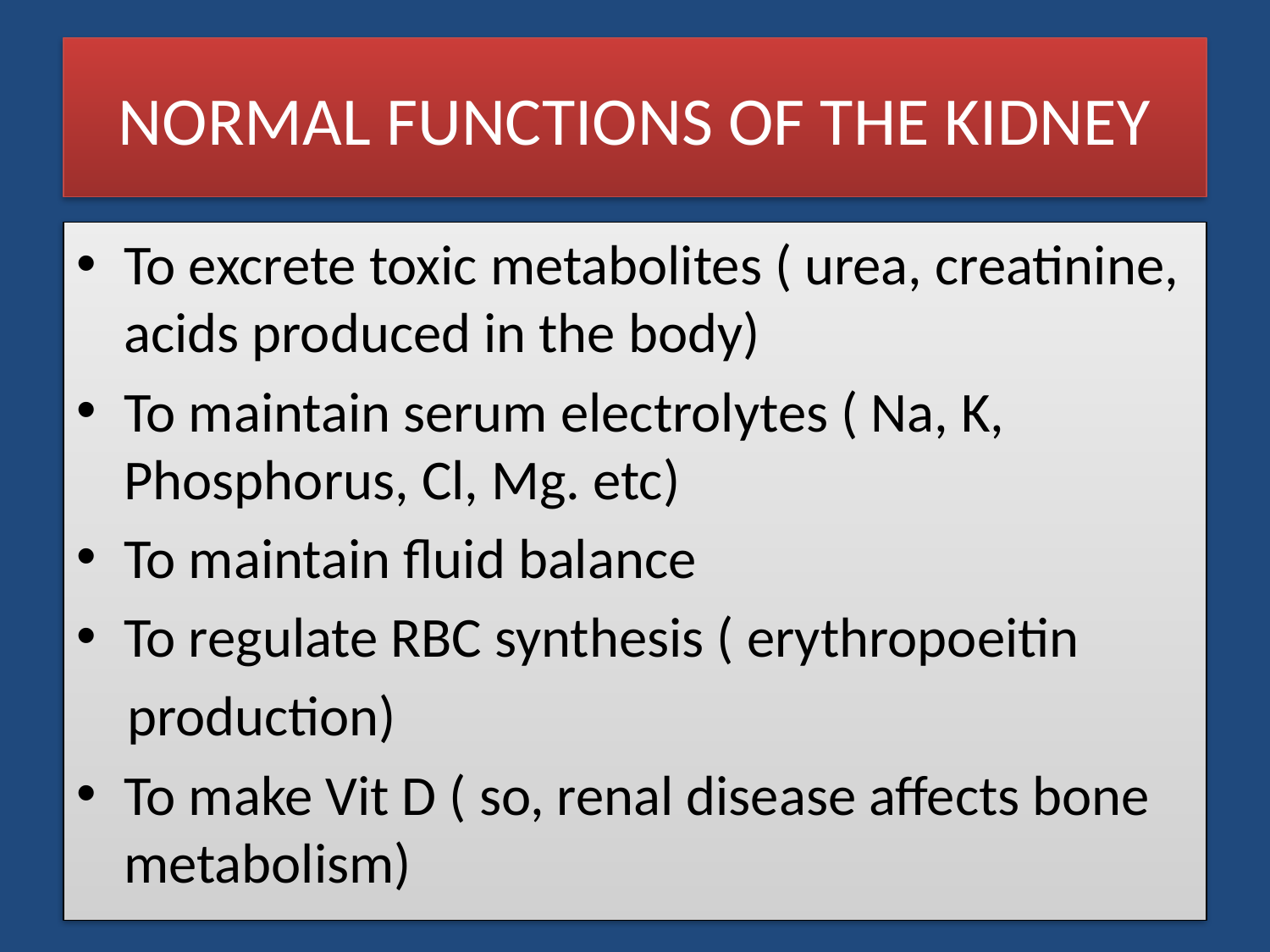

# NORMAL FUNCTIONS OF THE KIDNEY
To excrete toxic metabolites ( urea, creatinine, acids produced in the body)
To maintain serum electrolytes ( Na, K, Phosphorus, Cl, Mg. etc)
To maintain fluid balance
To regulate RBC synthesis ( erythropoeitin
    production)
To make Vit D ( so, renal disease affects bone metabolism)